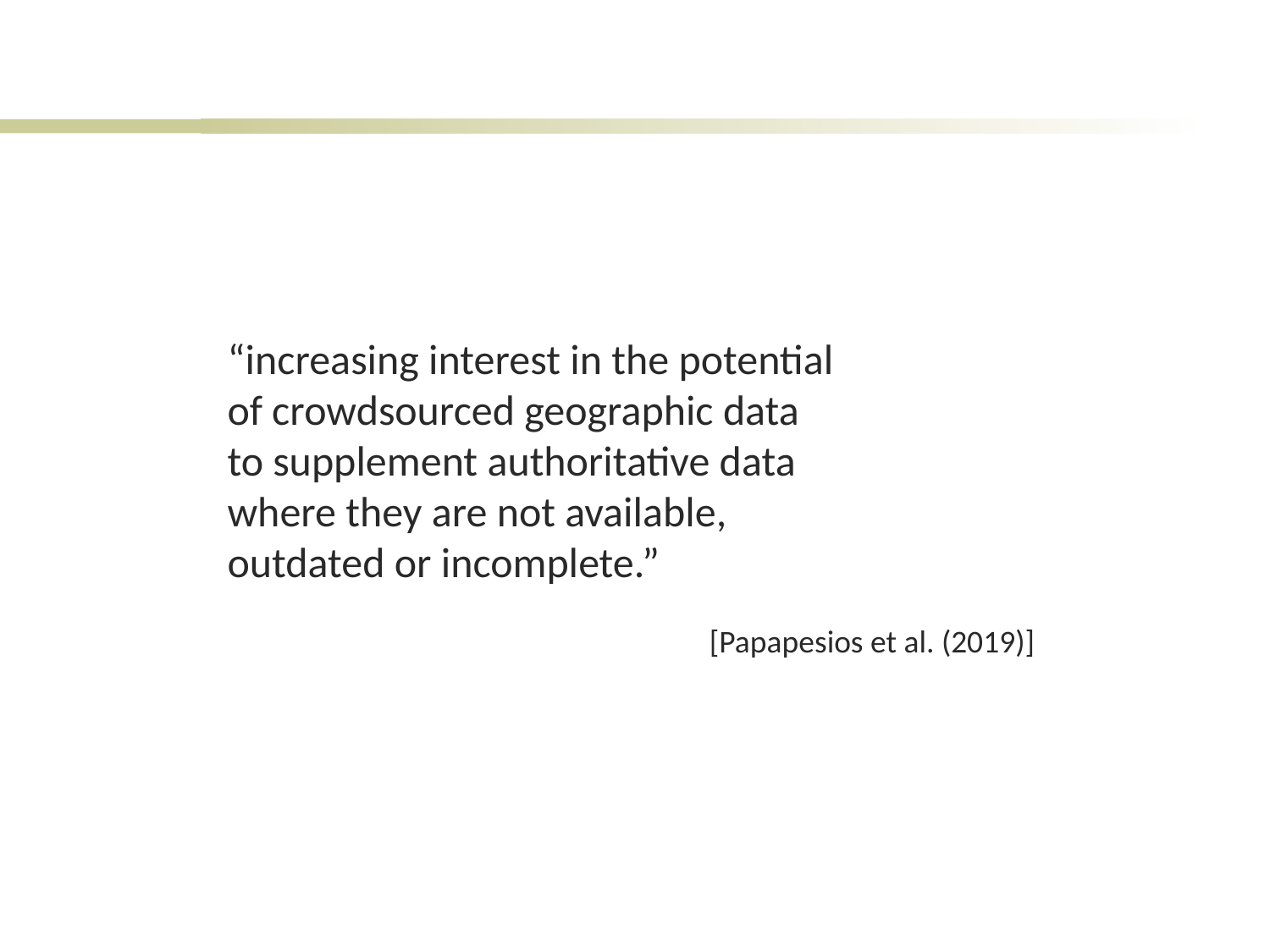

#
“increasing interest in the potential of crowdsourced geographic data to supplement authoritative data where they are not available, outdated or incomplete.”
[Papapesios et al. (2019)]